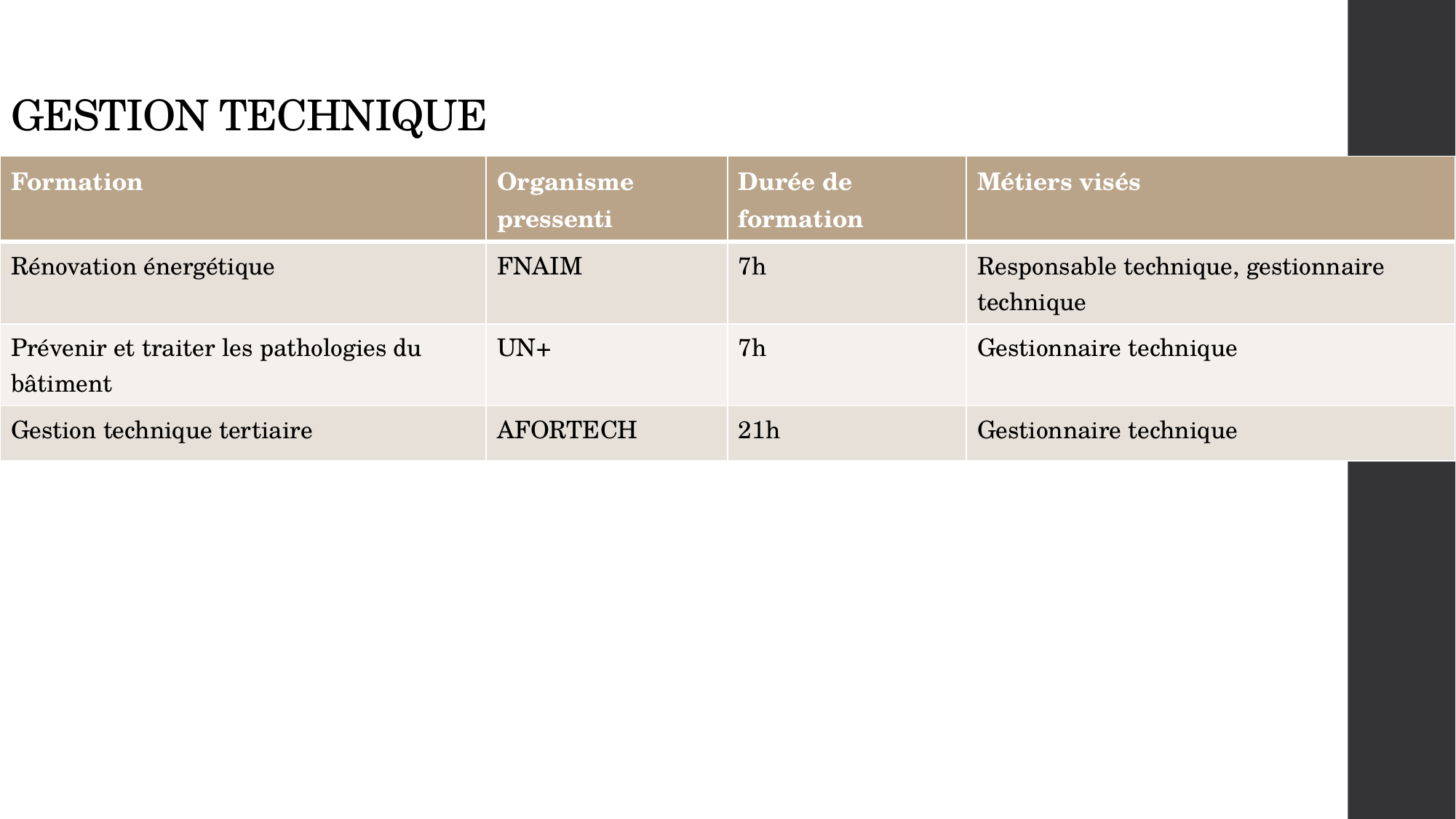

GESTION TECHNIQUE

| Formation | Organisme pressenti | Durée de formation | Métiers visés |
| --- | --- | --- | --- |
| Rénovation énergétique | FNAIM | 7h | Responsable technique, gestionnaire technique |
| Prévenir et traiter les pathologies du bâtiment | UN+ | 7h | Gestionnaire technique |
| Gestion technique tertiaire | AFORTECH | 21h | Gestionnaire technique |